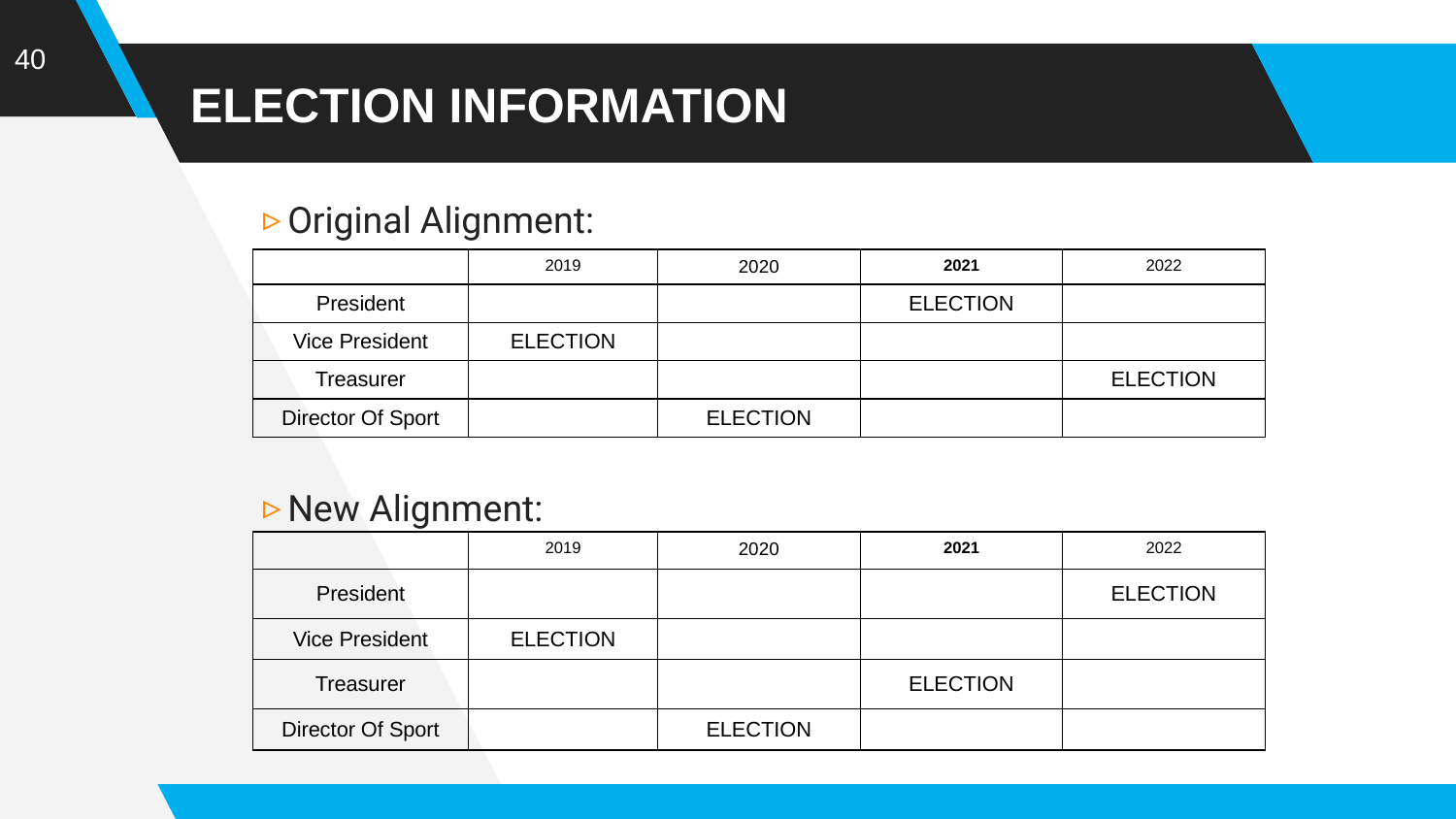

40
# ELECTION INFORMATION
Original Alignment:

New Alignment:
|  | 2019 | 2020 | 2021 | 2022 |
| --- | --- | --- | --- | --- |
| President |  |  | ELECTION |  |
| Vice President | ELECTION |  |  |  |
| Treasurer |  |  |  | ELECTION |
| Director Of Sport |  | ELECTION |  |  |
|  | 2019 | 2020 | 2021 | 2022 |
| --- | --- | --- | --- | --- |
| President |  |  |  | ELECTION |
| Vice President | ELECTION |  |  |  |
| Treasurer |  |  | ELECTION |  |
| Director Of Sport |  | ELECTION |  |  |